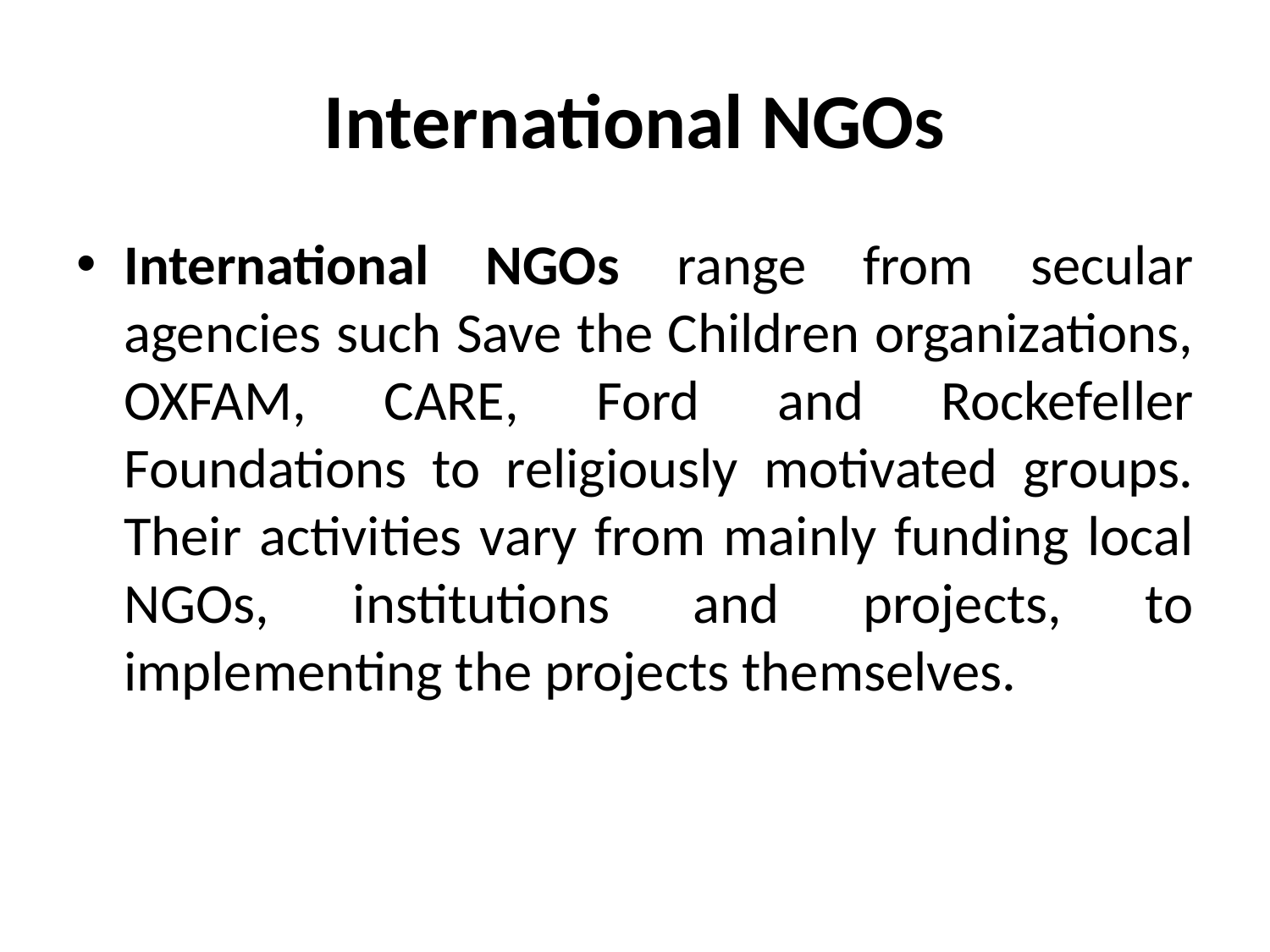

# International NGOs
International NGOs range from secular agencies such Save the Children organizations, OXFAM, CARE, Ford and Rockefeller Foundations to religiously motivated groups. Their activities vary from mainly funding local NGOs, institutions and projects, to implementing the projects themselves.